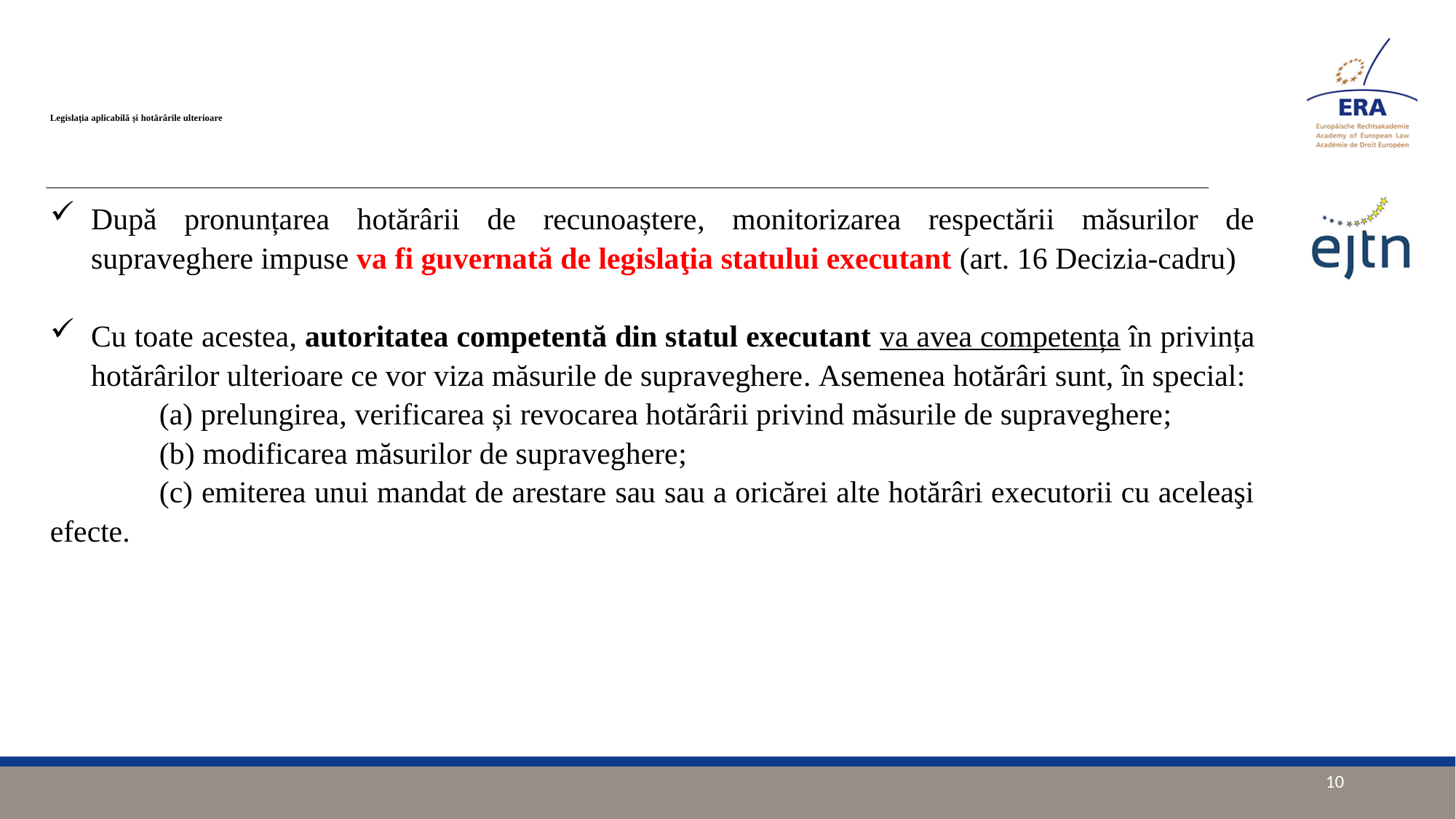

# Legislația aplicabilă și hotărârile ulterioare
După pronunțarea hotărârii de recunoaștere, monitorizarea respectării măsurilor de supraveghere impuse va fi guvernată de legislaţia statului executant (art. 16 Decizia-cadru)

Cu toate acestea, autoritatea competentă din statul executant va avea competența în privința hotărârilor ulterioare ce vor viza măsurile de supraveghere. Asemenea hotărâri sunt, în special:
	(a) prelungirea, verificarea și revocarea hotărârii privind măsurile de supraveghere;
	(b) modificarea măsurilor de supraveghere;
	(c) emiterea unui mandat de arestare sau sau a oricărei alte hotărâri executorii cu aceleaşi efecte.

10